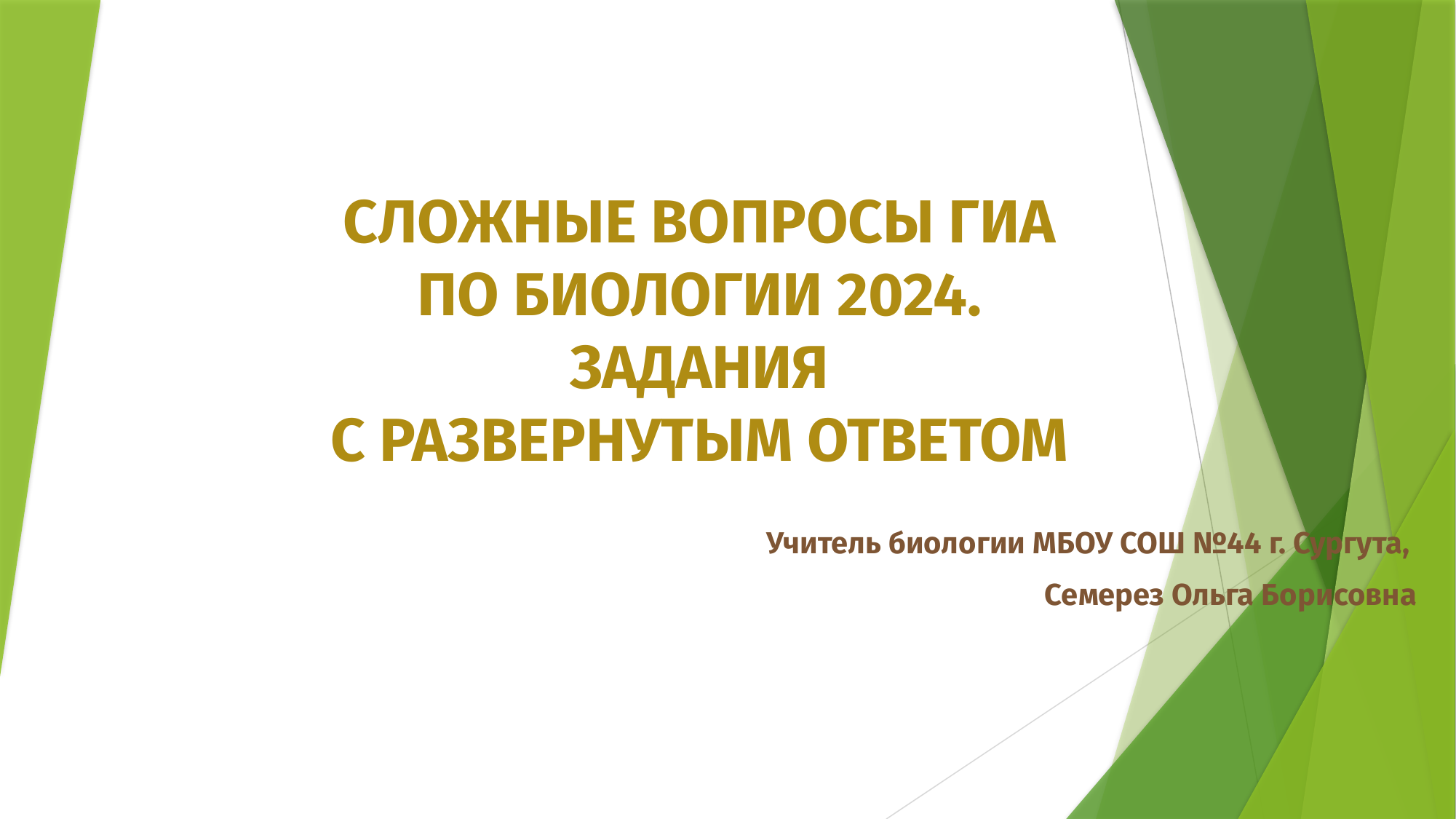

# СЛОЖНЫЕ ВОПРОСЫ ГИА ПО БИОЛОГИИ 2024. ЗАДАНИЯ С РАЗВЕРНУТЫМ ОТВЕТОМ

Учитель биологии МБОУ СОШ №44 г. Сургута,
Семерез Ольга Борисовна